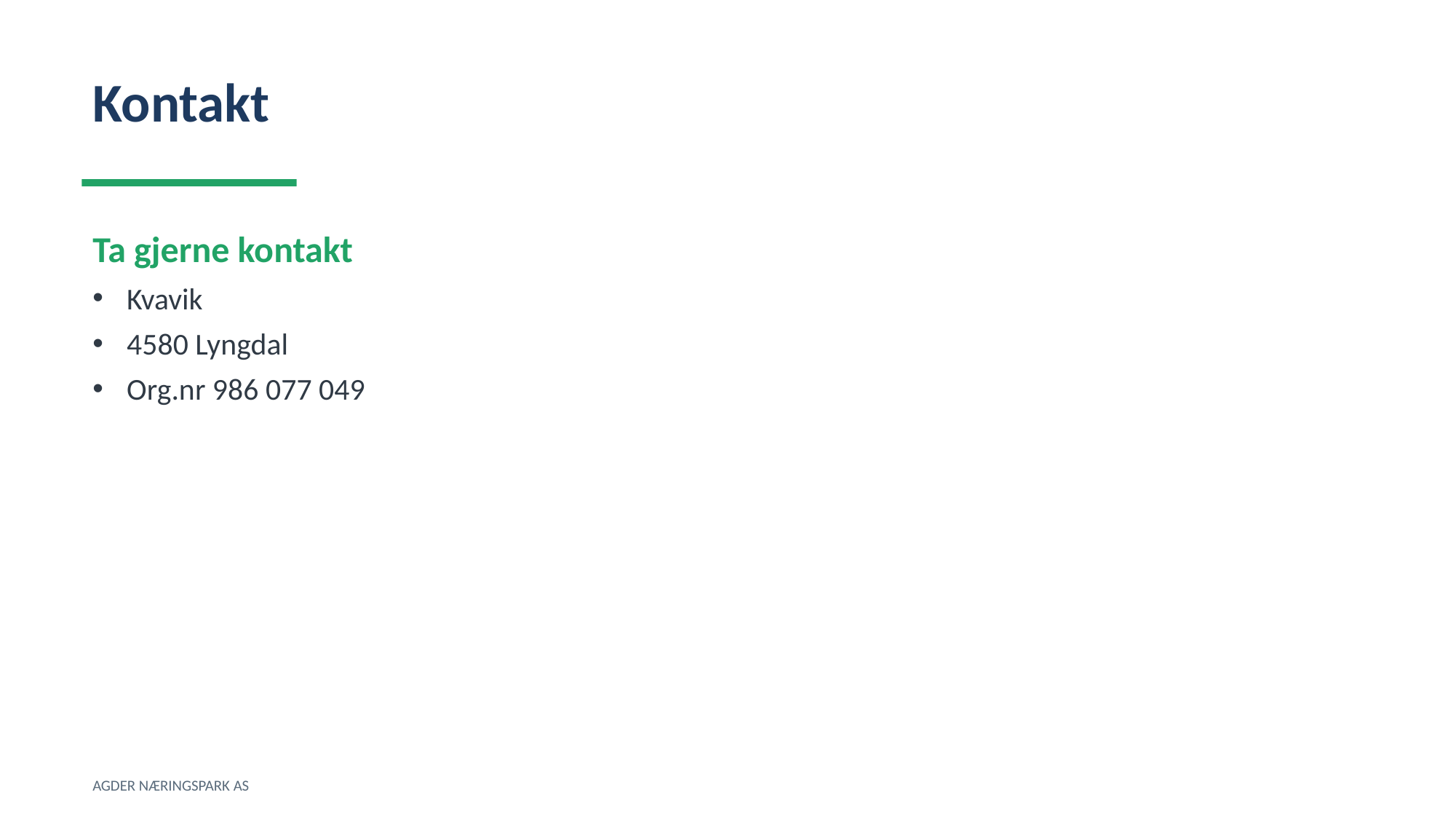

Kontakt

Ta gjerne kontakt
Kvavik
4580 Lyngdal
Org.nr 986 077 049
AGDER NÆRINGSPARK AS